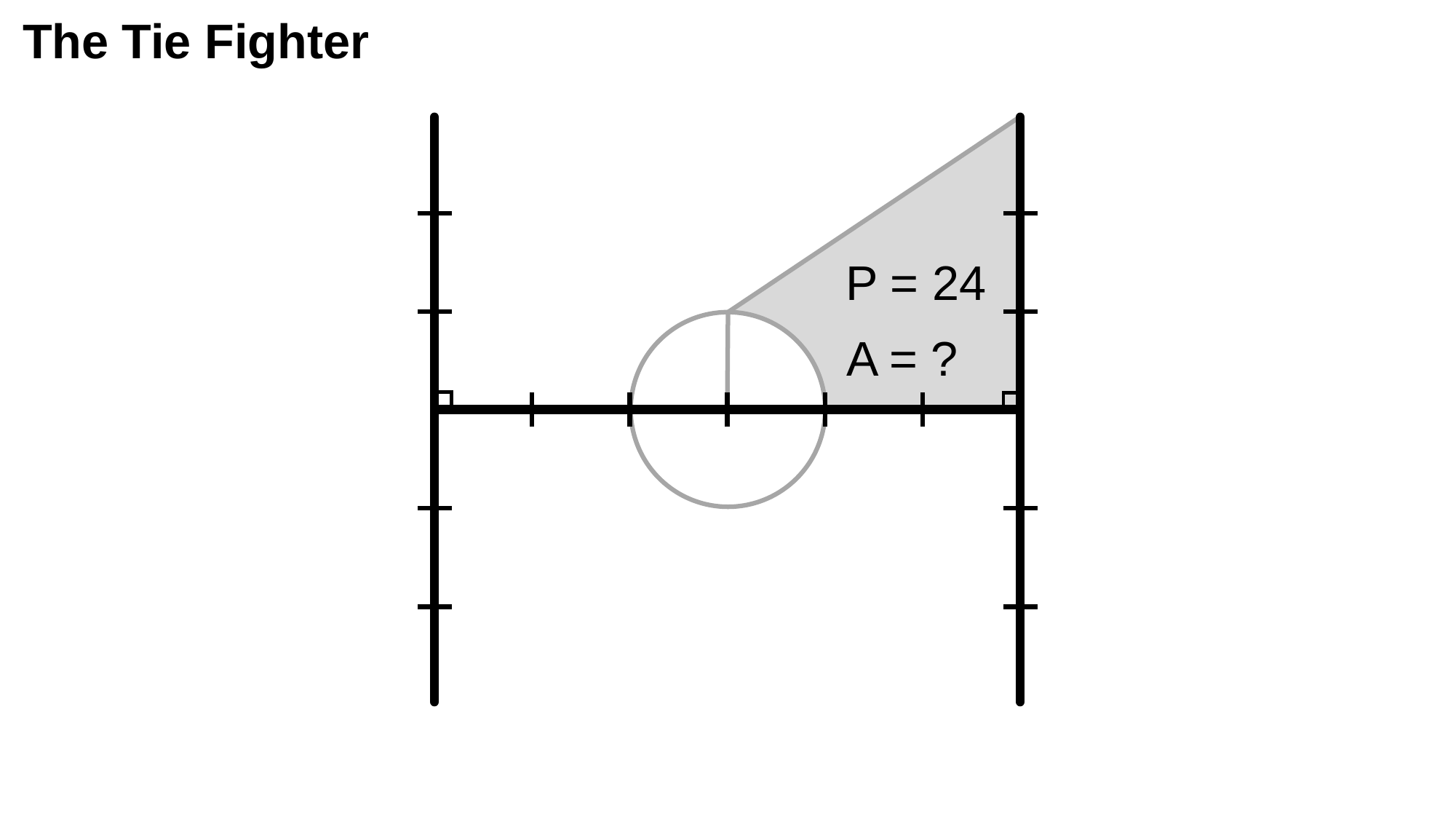

The Tie Fighter

      P = 24
    A = ?